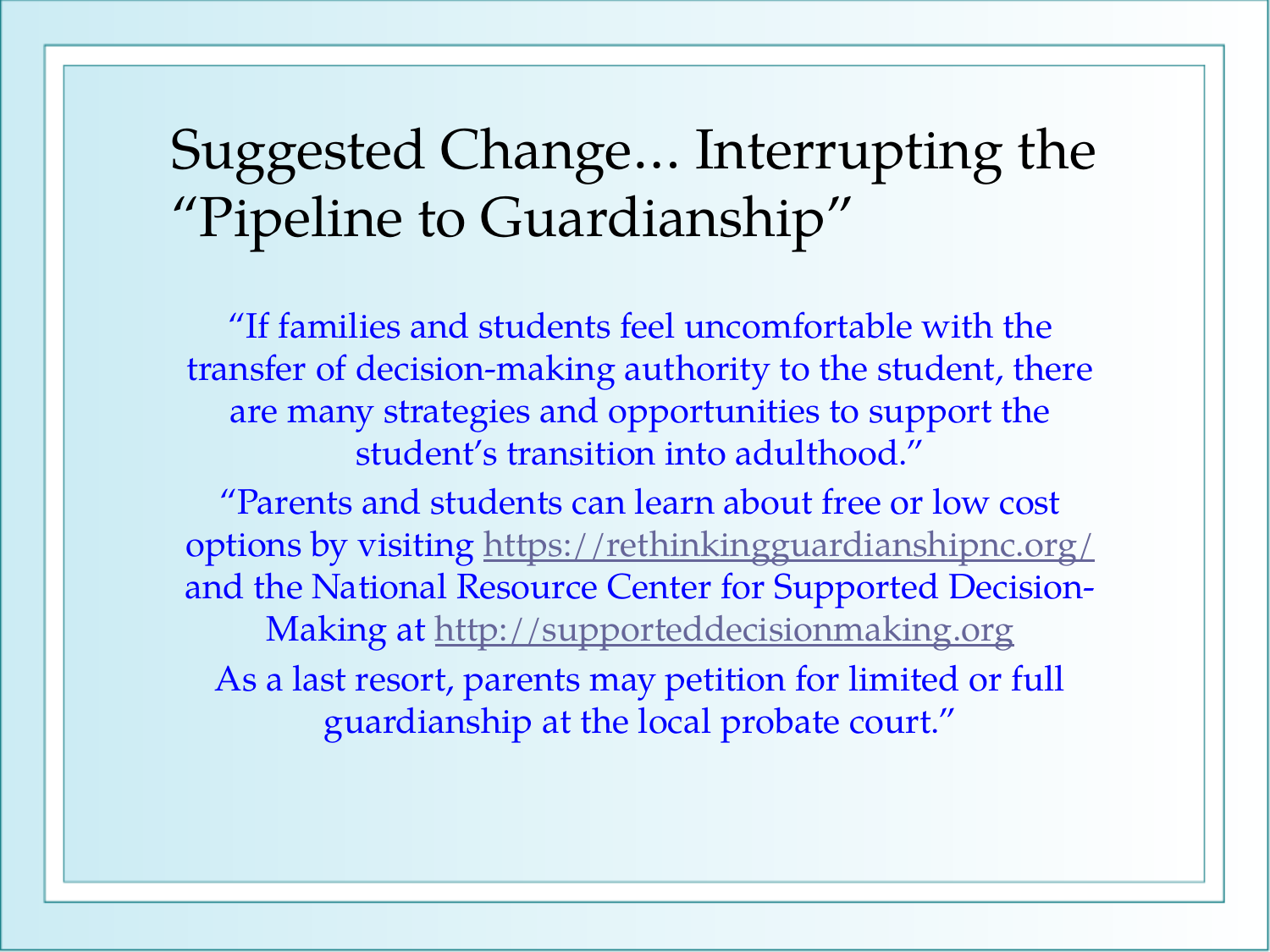

# Suggested Change… Interrupting the “Pipeline to Guardianship”
“If families and students feel uncomfortable with the transfer of decision-making authority to the student, there are many strategies and opportunities to support the student’s transition into adulthood.”
“Parents and students can learn about free or low cost options by visiting https://rethinkingguardianshipnc.org/ and the National Resource Center for Supported Decision-Making at http://supporteddecisionmaking.org
As a last resort, parents may petition for limited or full guardianship at the local probate court.”